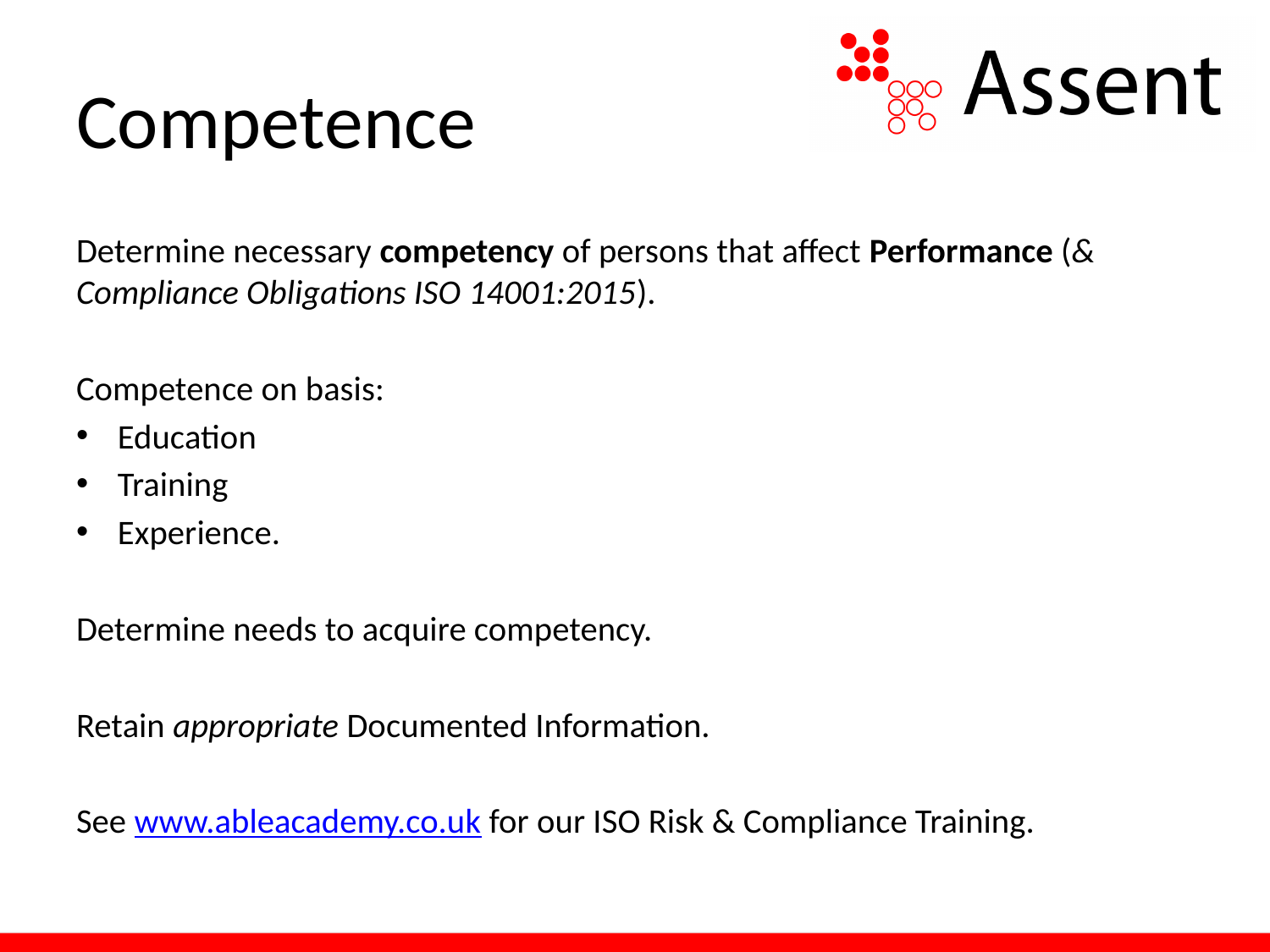

# Competence
Determine necessary competency of persons that affect Performance (& Compliance Obligations ISO 14001:2015).

Competence on basis:
Education
Training
Experience.

Determine needs to acquire competency.

Retain appropriate Documented Information.

See www.ableacademy.co.uk for our ISO Risk & Compliance Training.